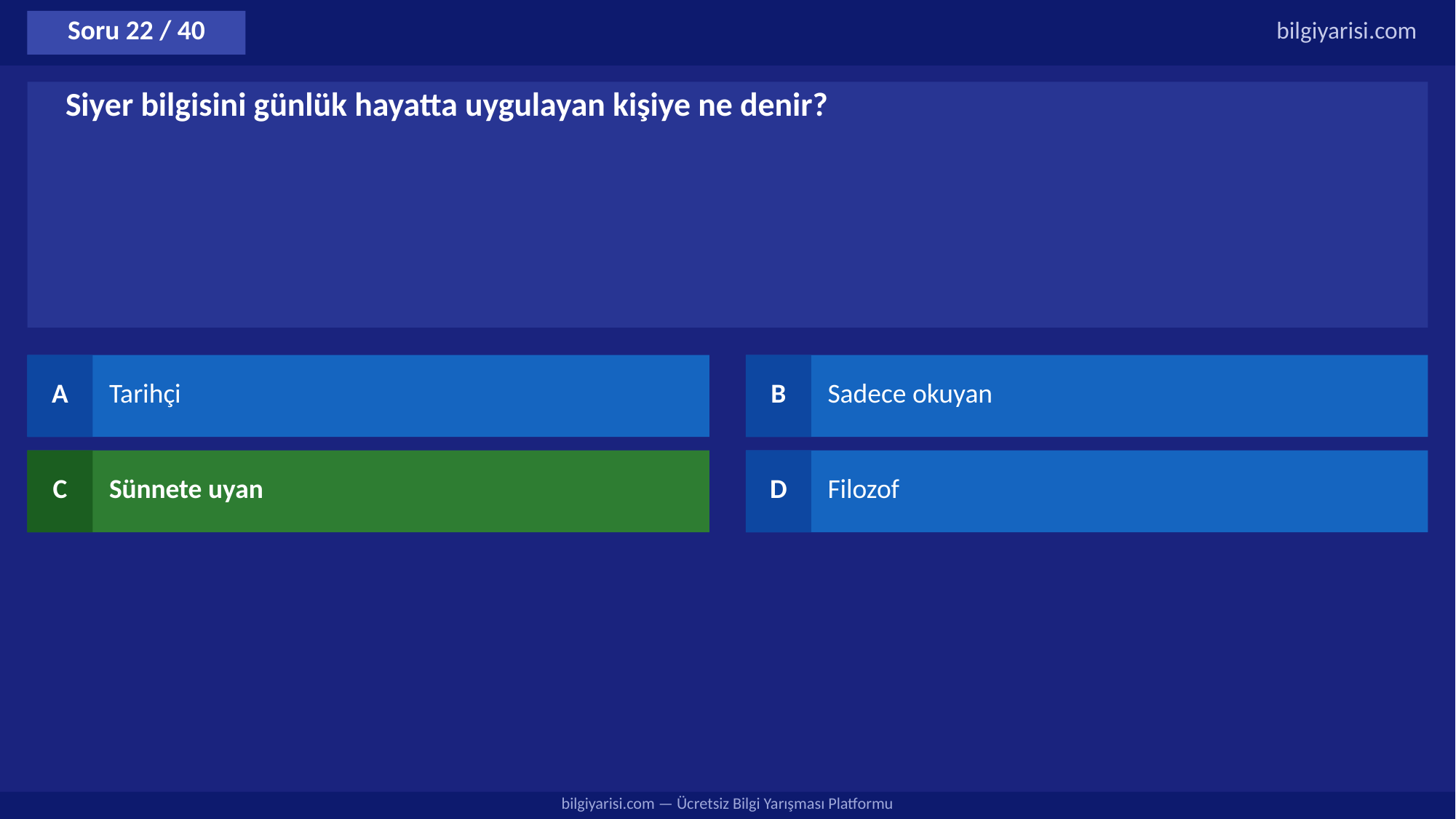

Soru 22 / 40
bilgiyarisi.com

Siyer bilgisini günlük hayatta uygulayan kişiye ne denir?

A
Tarihçi

B
Sadece okuyan

C
Sünnete uyan

D
Filozof
bilgiyarisi.com — Ücretsiz Bilgi Yarışması Platformu